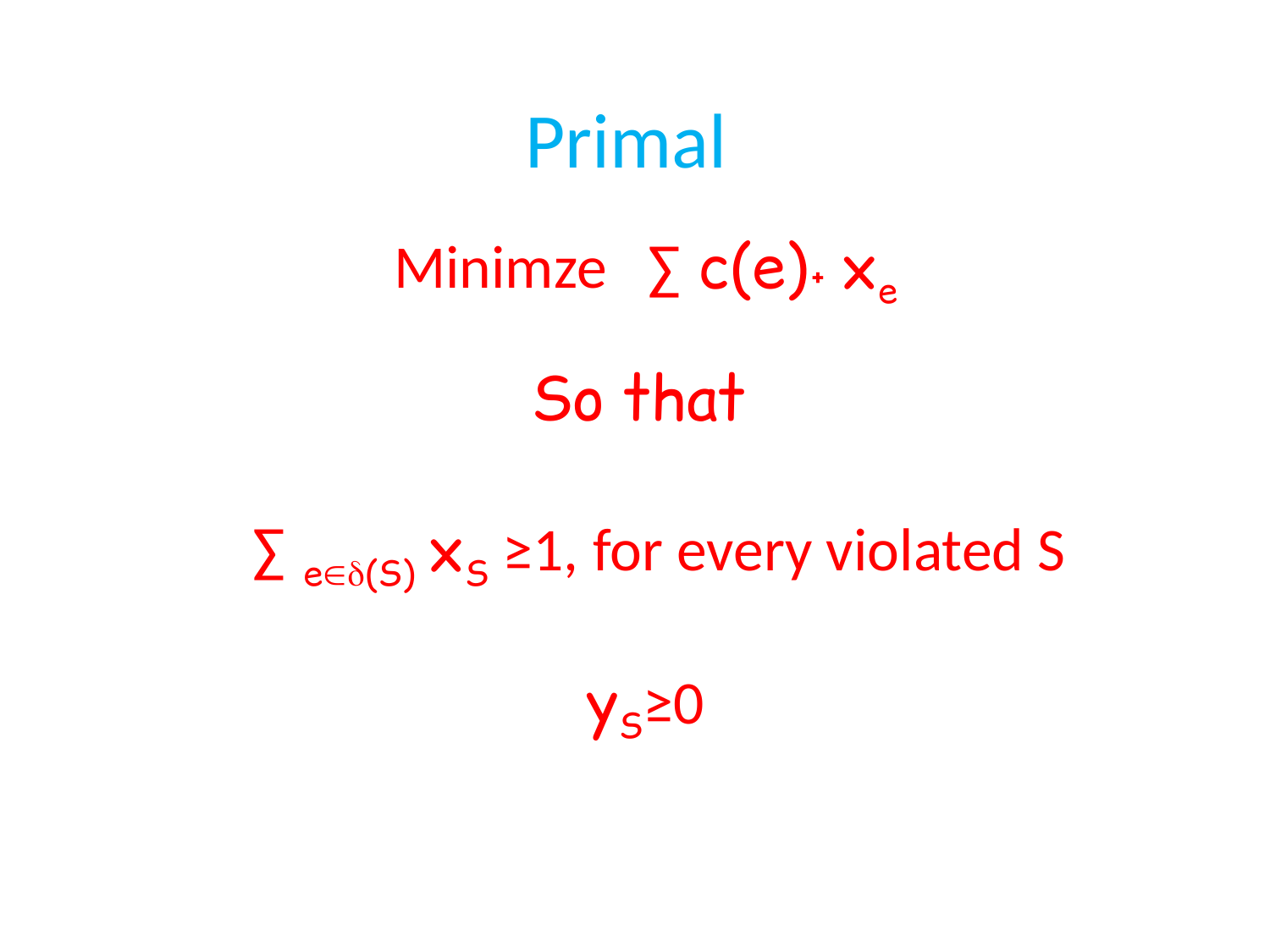

# Primal
Minimze   ∑ c(e)˖ xe

So that

  ∑ e∈δ(S) xS ≥1, for every violated S

yS≥0